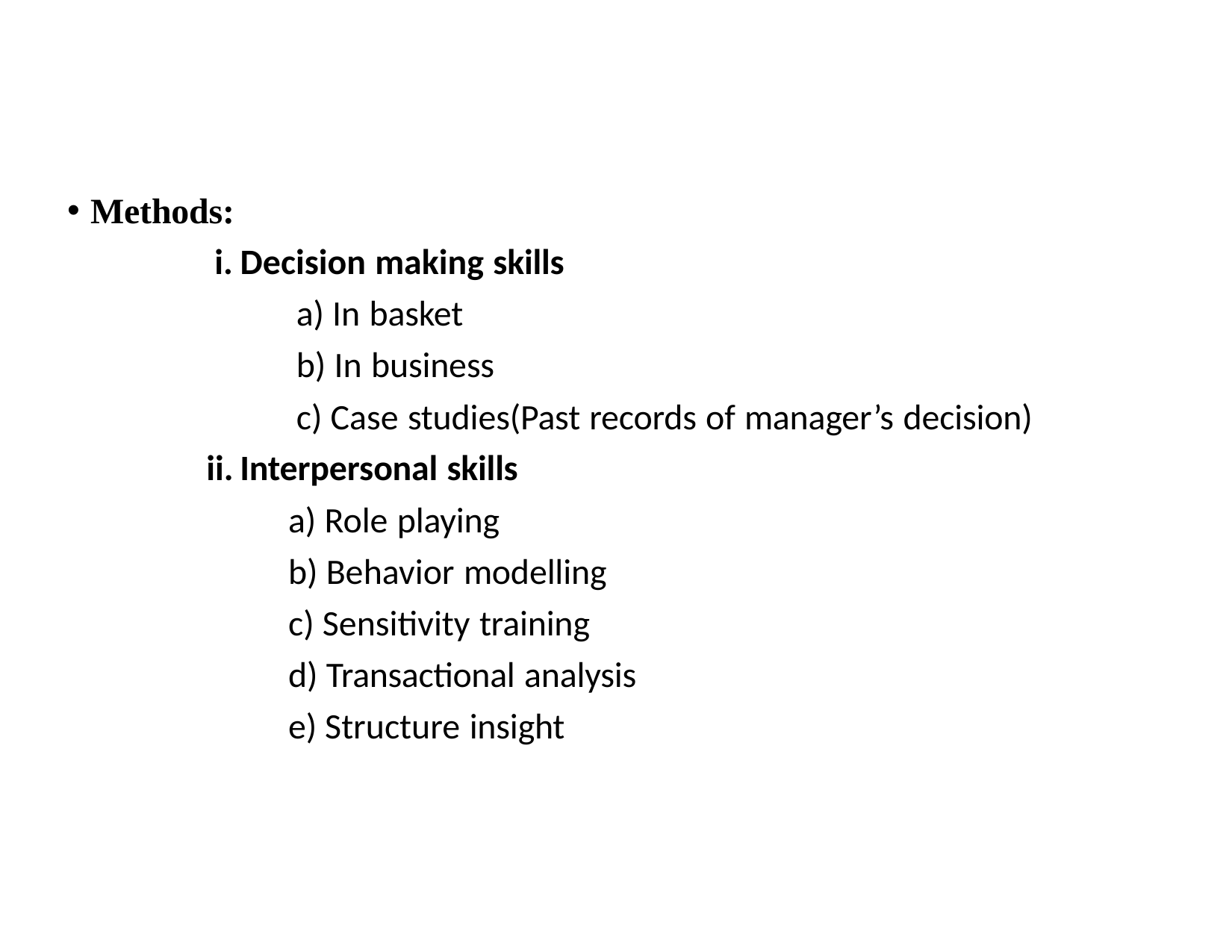

Methods:
Decision making skills
In basket
In business
Case studies(Past records of manager’s decision)
Interpersonal skills
Role playing
Behavior modelling
Sensitivity training
Transactional analysis
Structure insight